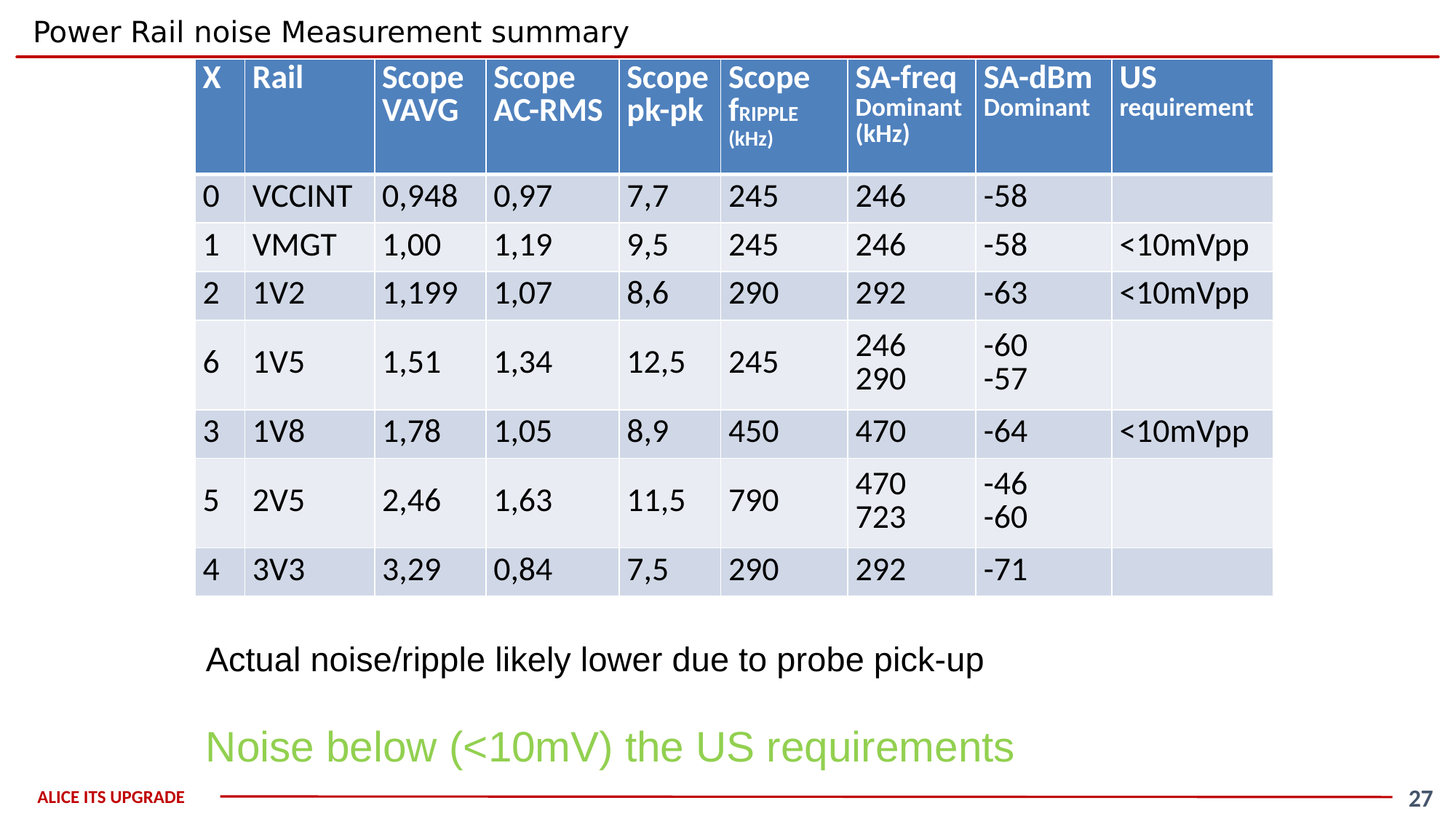

# Power Rail noise Measurement summary
| X | Rail | Scope VAVG | Scope AC-RMS | Scope pk-pk | Scope fRIPPLE (kHz) | SA-freq Dominant (kHz) | SA-dBm Dominant | US requirement |
| --- | --- | --- | --- | --- | --- | --- | --- | --- |
| 0 | VCCINT | 0,948 | 0,97 | 7,7 | 245 | 246 | -58 |  |
| 1 | VMGT | 1,00 | 1,19 | 9,5 | 245 | 246 | -58 | <10mVpp |
| 2 | 1V2 | 1,199 | 1,07 | 8,6 | 290 | 292 | -63 | <10mVpp |
| 6 | 1V5 | 1,51 | 1,34 | 12,5 | 245 | 246 290 | -60 -57 |  |
| 3 | 1V8 | 1,78 | 1,05 | 8,9 | 450 | 470 | -64 | <10mVpp |
| 5 | 2V5 | 2,46 | 1,63 | 11,5 | 790 | 470 723 | -46 -60 |  |
| 4 | 3V3 | 3,29 | 0,84 | 7,5 | 290 | 292 | -71 |  |
Actual noise/ripple likely lower due to probe pick-up

Noise below (<10mV) the US requirements